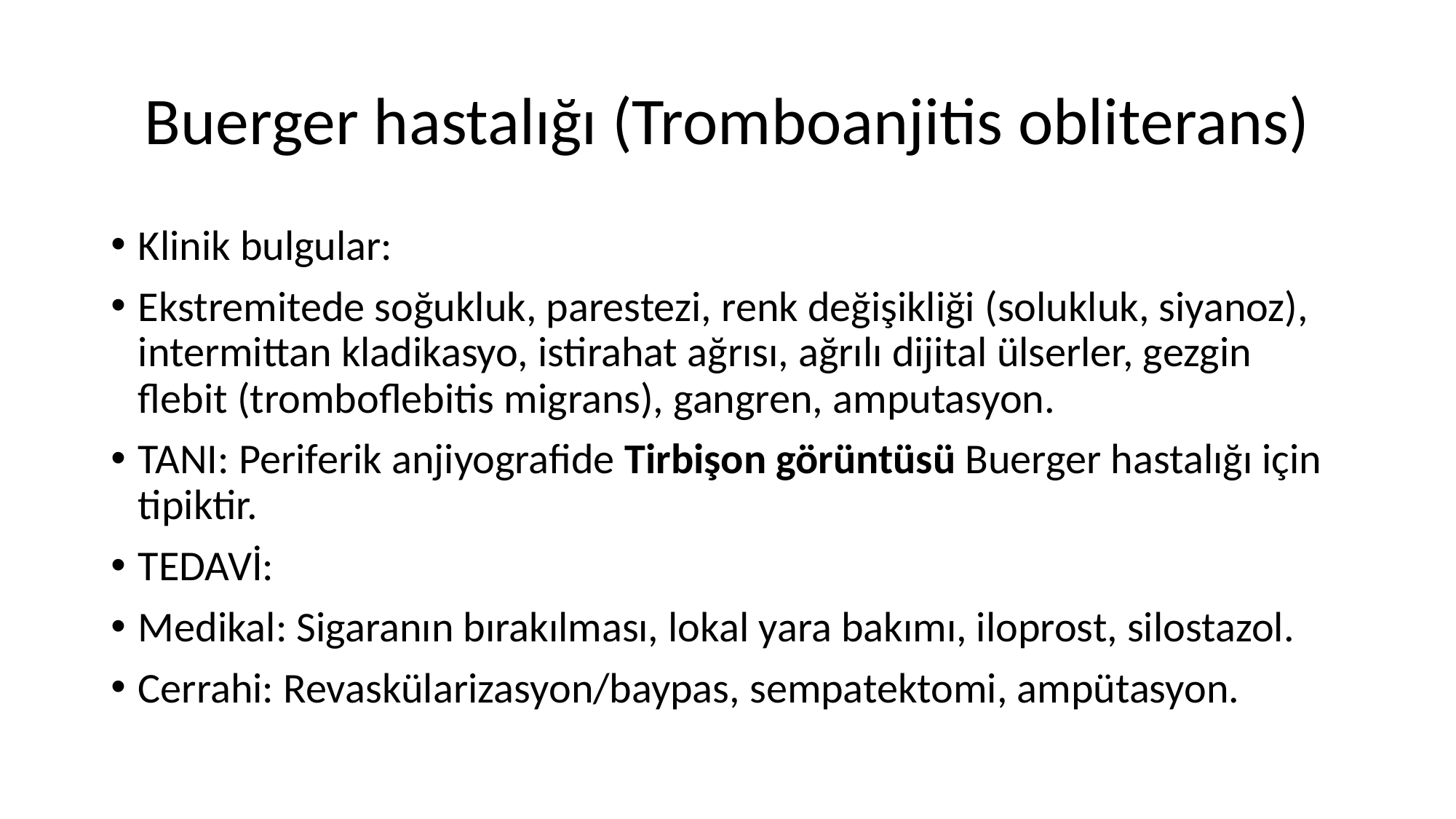

# Buerger hastalığı (Tromboanjitis obliterans)
Klinik bulgular:
Ekstremitede soğukluk, parestezi, renk değişikliği (solukluk, siyanoz), intermittan kladikasyo, istirahat ağrısı, ağrılı dijital ülserler, gezgin flebit (tromboflebitis migrans), gangren, amputasyon.
TANI: Periferik anjiyografide Tirbişon görüntüsü Buerger hastalığı için tipiktir.
TEDAVİ:
Medikal: Sigaranın bırakılması, lokal yara bakımı, iloprost, silostazol.
Cerrahi: Revaskülarizasyon/baypas, sempatektomi, ampütasyon.